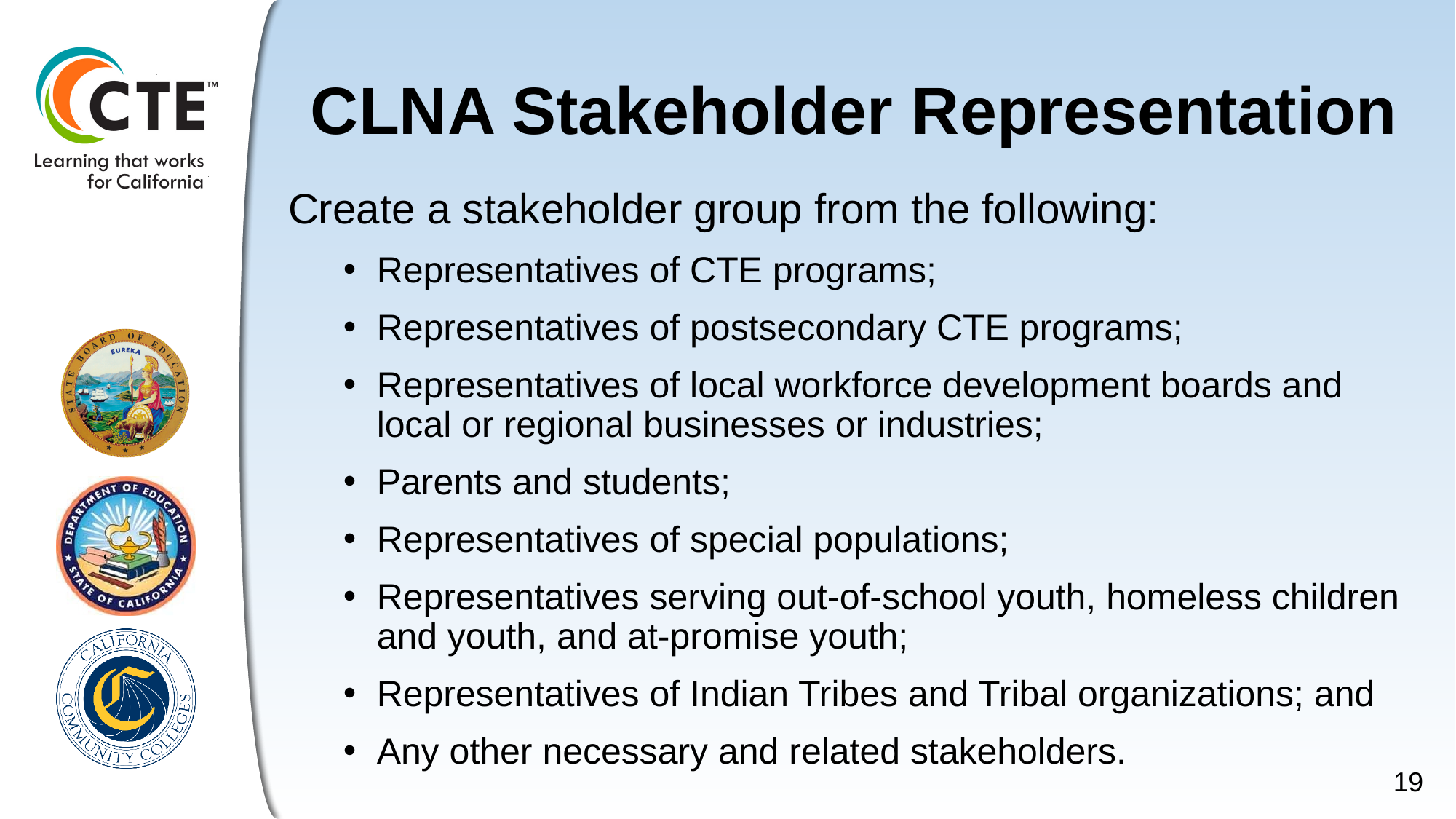

# CLNA Stakeholder Representation
Create a stakeholder group from the following:
Representatives of CTE programs;
Representatives of postsecondary CTE programs;
Representatives of local workforce development boards and local or regional businesses or industries;
Parents and students;
Representatives of special populations;
Representatives serving out-of-school youth, homeless children and youth, and at-promise youth;
Representatives of Indian Tribes and Tribal organizations; and
Any other necessary and related stakeholders.